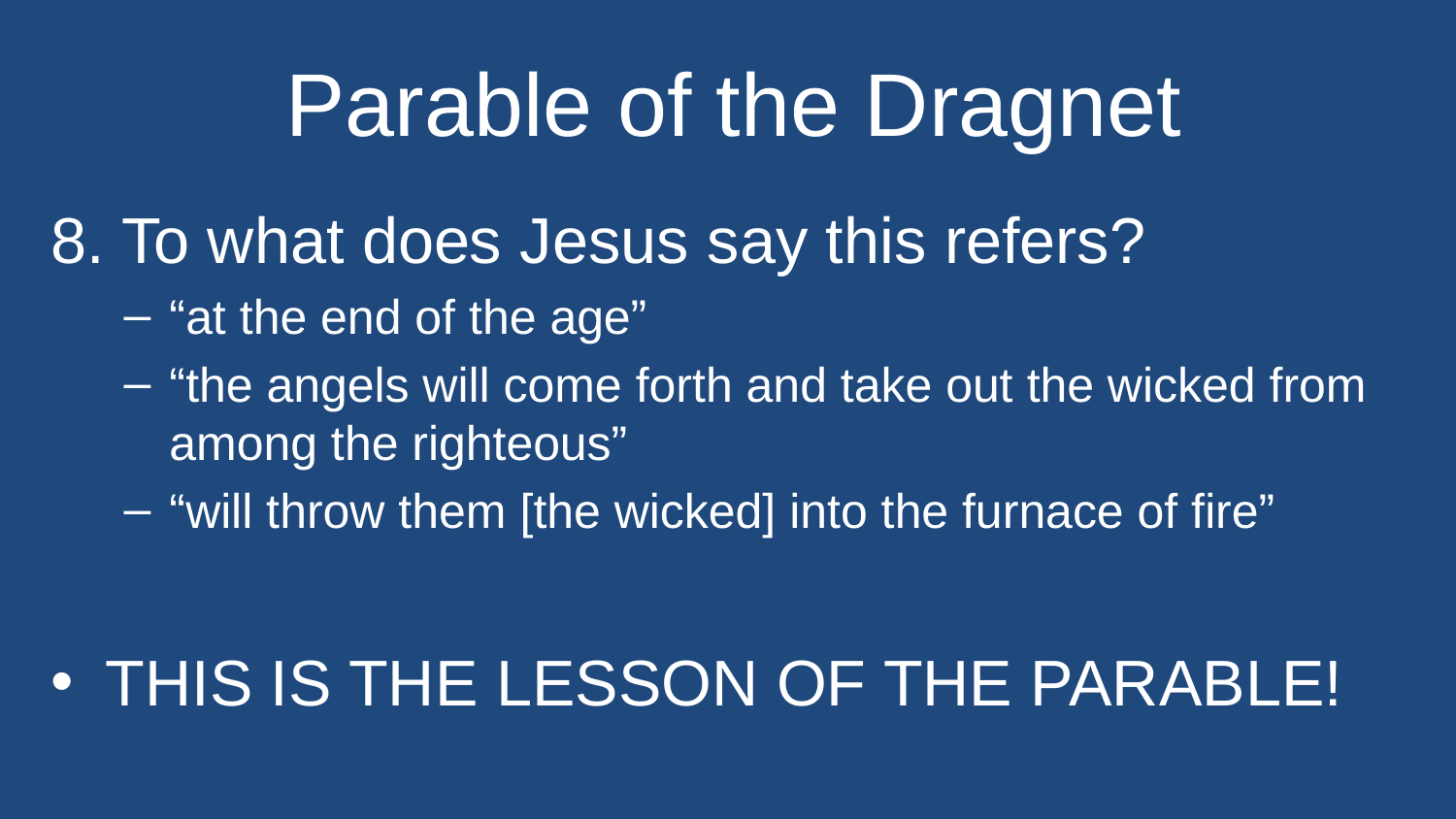

# Parable of the Dragnet
8. To what does Jesus say this refers?
“at the end of the age”
“the angels will come forth and take out the wicked from among the righteous”
“will throw them [the wicked] into the furnace of fire”

THIS IS THE LESSON OF THE PARABLE!